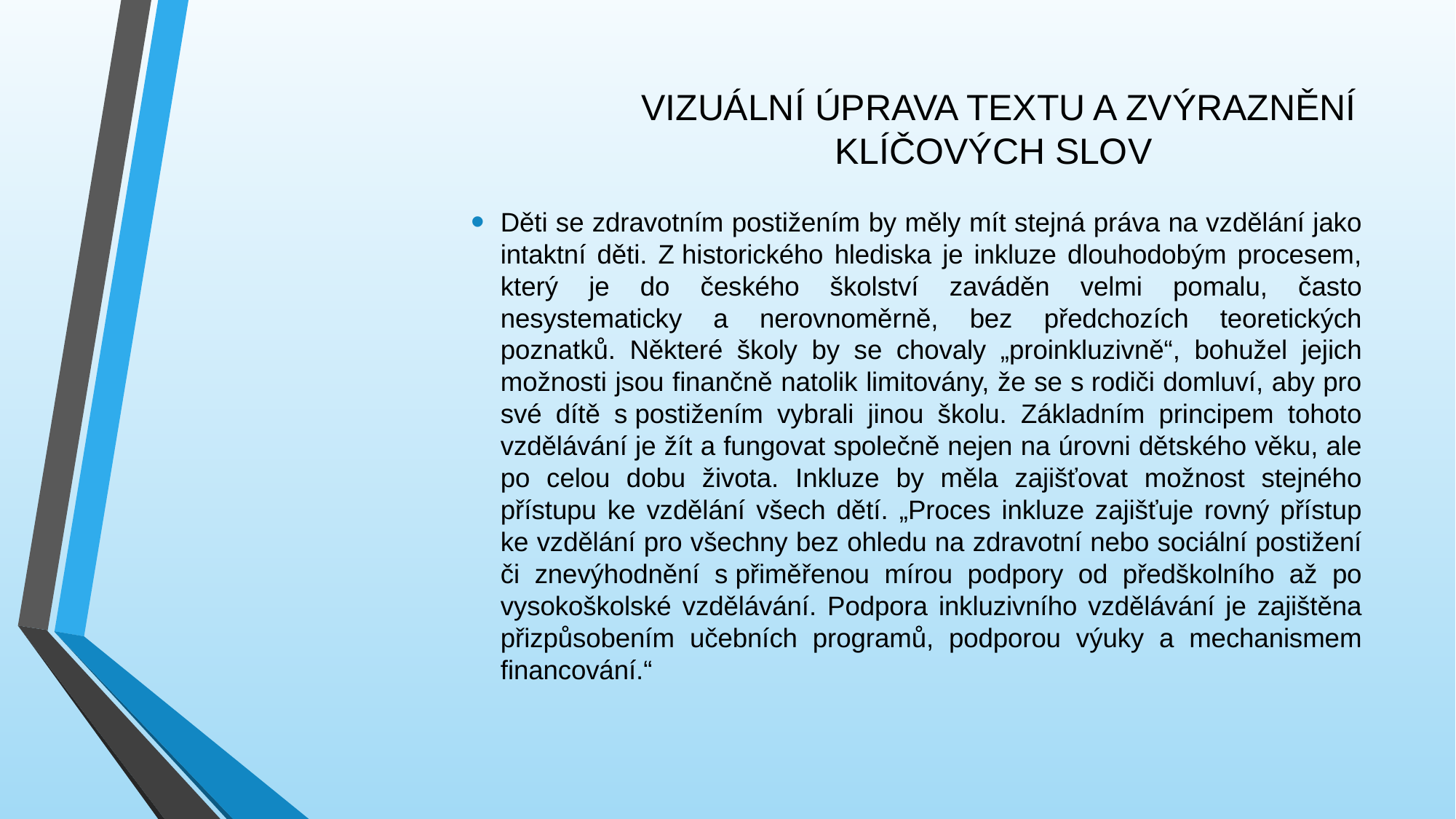

# VIZUÁLNÍ ÚPRAVA TEXTU A ZVÝRAZNĚNÍ KLÍČOVÝCH SLOV
Děti se zdravotním postižením by měly mít stejná práva na vzdělání jako intaktní děti. Z historického hlediska je inkluze dlouhodobým procesem, který je do českého školství zaváděn velmi pomalu, často nesystematicky a nerovnoměrně, bez předchozích teoretických poznatků. Některé školy by se chovaly „proinkluzivně“, bohužel jejich možnosti jsou finančně natolik limitovány, že se s rodiči domluví, aby pro své dítě s postižením vybrali jinou školu. Základním principem tohoto vzdělávání je žít a fungovat společně nejen na úrovni dětského věku, ale po celou dobu života. Inkluze by měla zajišťovat možnost stejného přístupu ke vzdělání všech dětí. „Proces inkluze zajišťuje rovný přístup ke vzdělání pro všechny bez ohledu na zdravotní nebo sociální postižení či znevýhodnění s přiměřenou mírou podpory od předškolního až po vysokoškolské vzdělávání. Podpora inkluzivního vzdělávání je zajištěna přizpůsobením učebních programů, podporou výuky a mechanismem financování.“